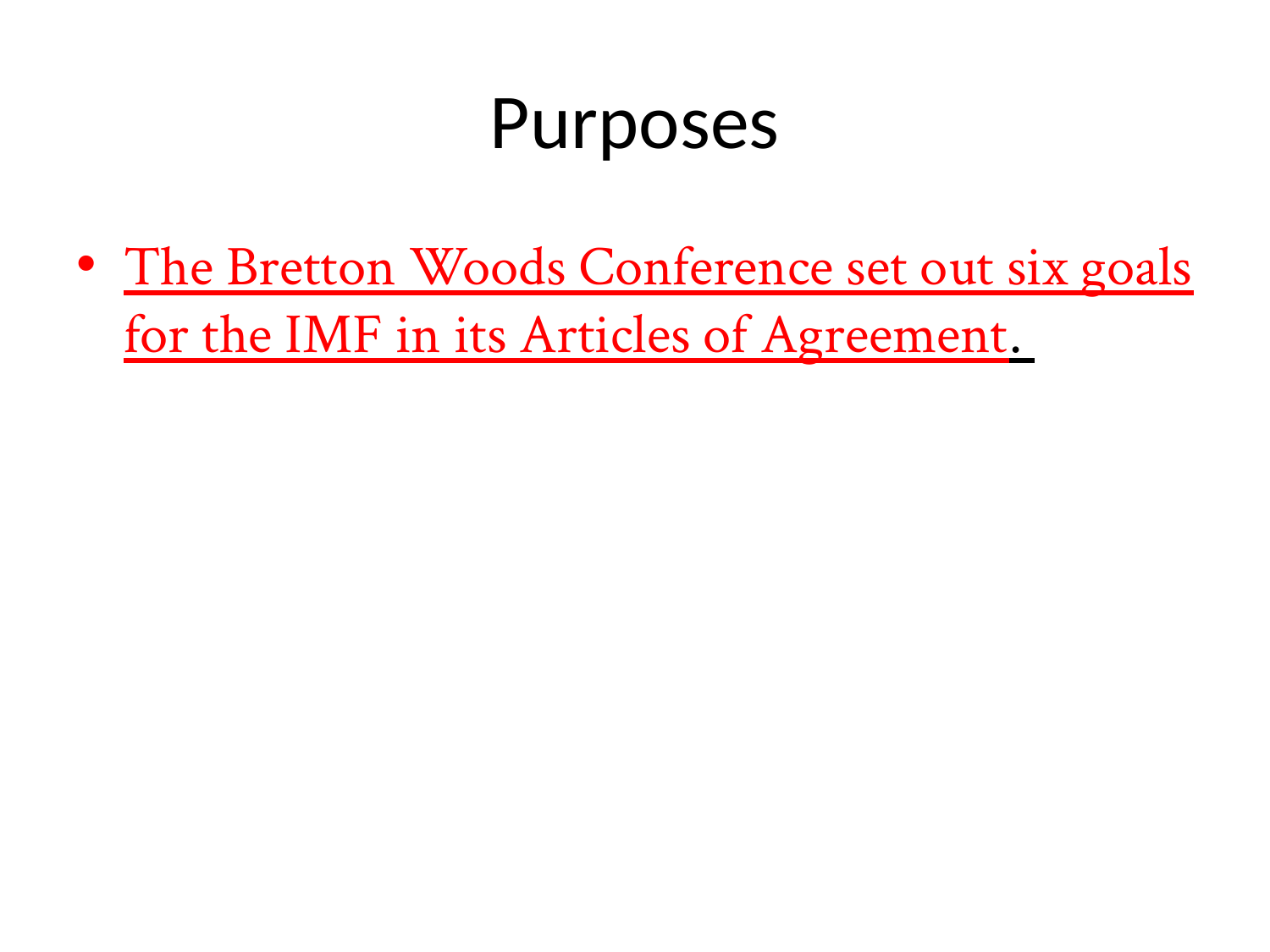

# Purposes
The Bretton Woods Conference set out six goals for the IMF in its Articles of Agreement.